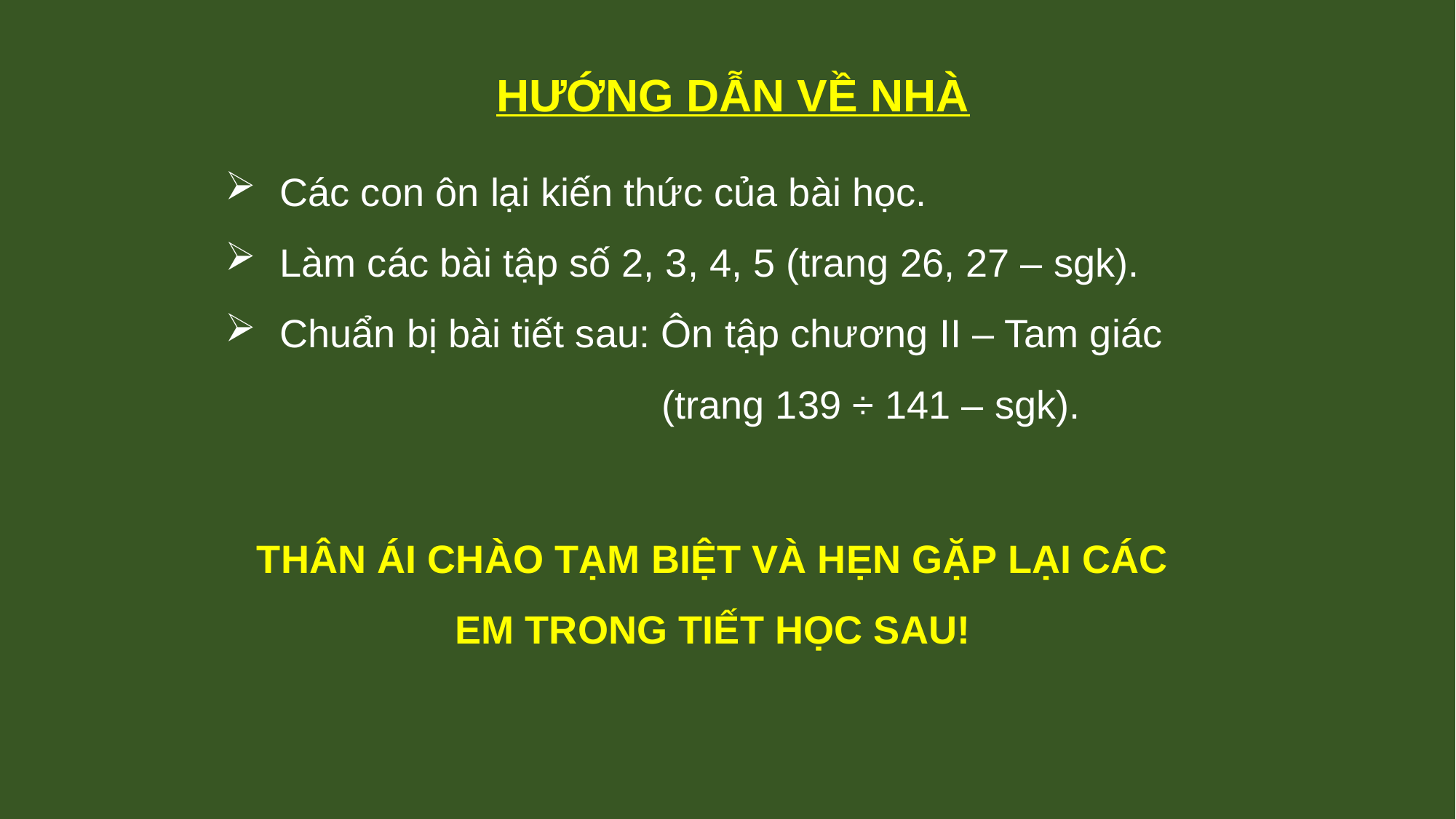

HƯỚNG DẪN VỀ NHÀ
Các con ôn lại kiến thức của bài học.
Làm các bài tập số 2, 3, 4, 5 (trang 26, 27 – sgk).
Chuẩn bị bài tiết sau: Ôn tập chương II – Tam giác
                                        (trang 139 ÷ 141 – sgk).
THÂN ÁI CHÀO TẠM BIỆT VÀ HẸN GẶP LẠI CÁC EM TRONG TIẾT HỌC SAU!